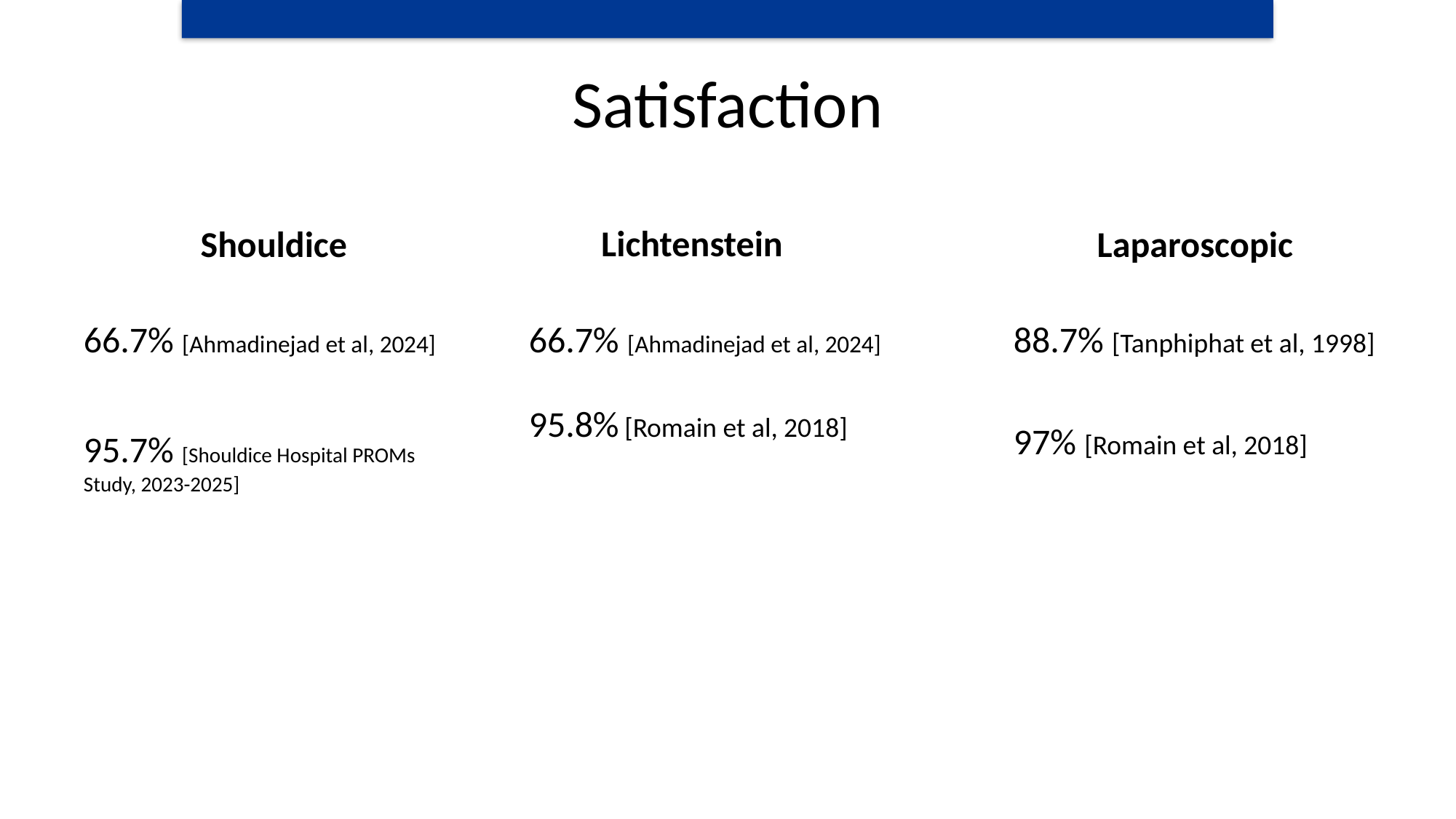

# Satisfaction
Lichtenstein
Shouldice
Laparoscopic

66.7% [Ahmadinejad et al, 2024]

95.7% [Shouldice Hospital PROMs Study, 2023-2025]

66.7% [Ahmadinejad et al, 2024]

95.8% [Romain et al, 2018]

88.7% [Tanphiphat et al, 1998]

97% [Romain et al, 2018]